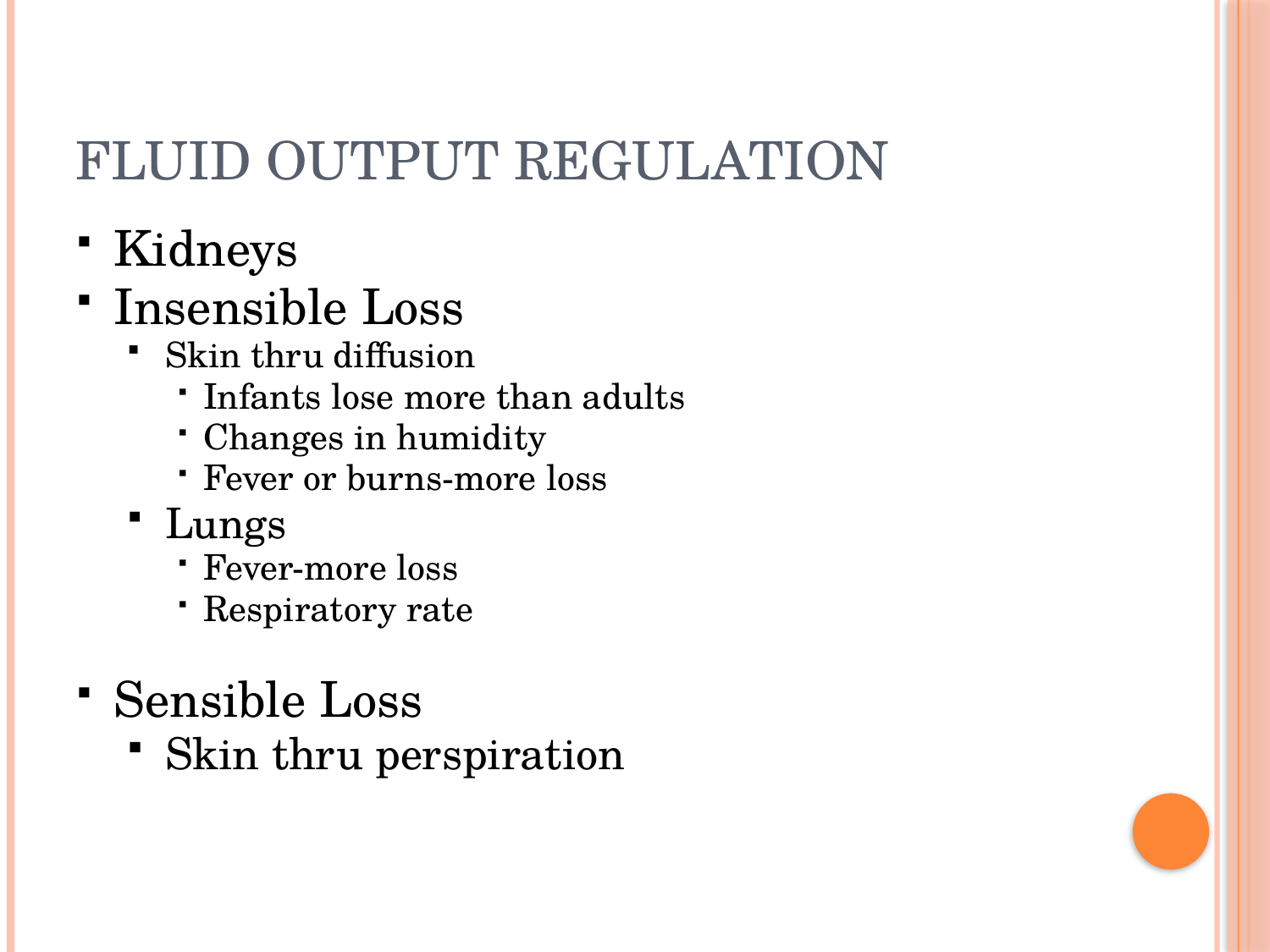

# Fluid output regulation
Kidneys
Insensible Loss
Skin thru diffusion
Infants lose more than adults
Changes in humidity
Fever or burns-more loss
Lungs
Fever-more loss
Respiratory rate

Sensible Loss
Skin thru perspiration